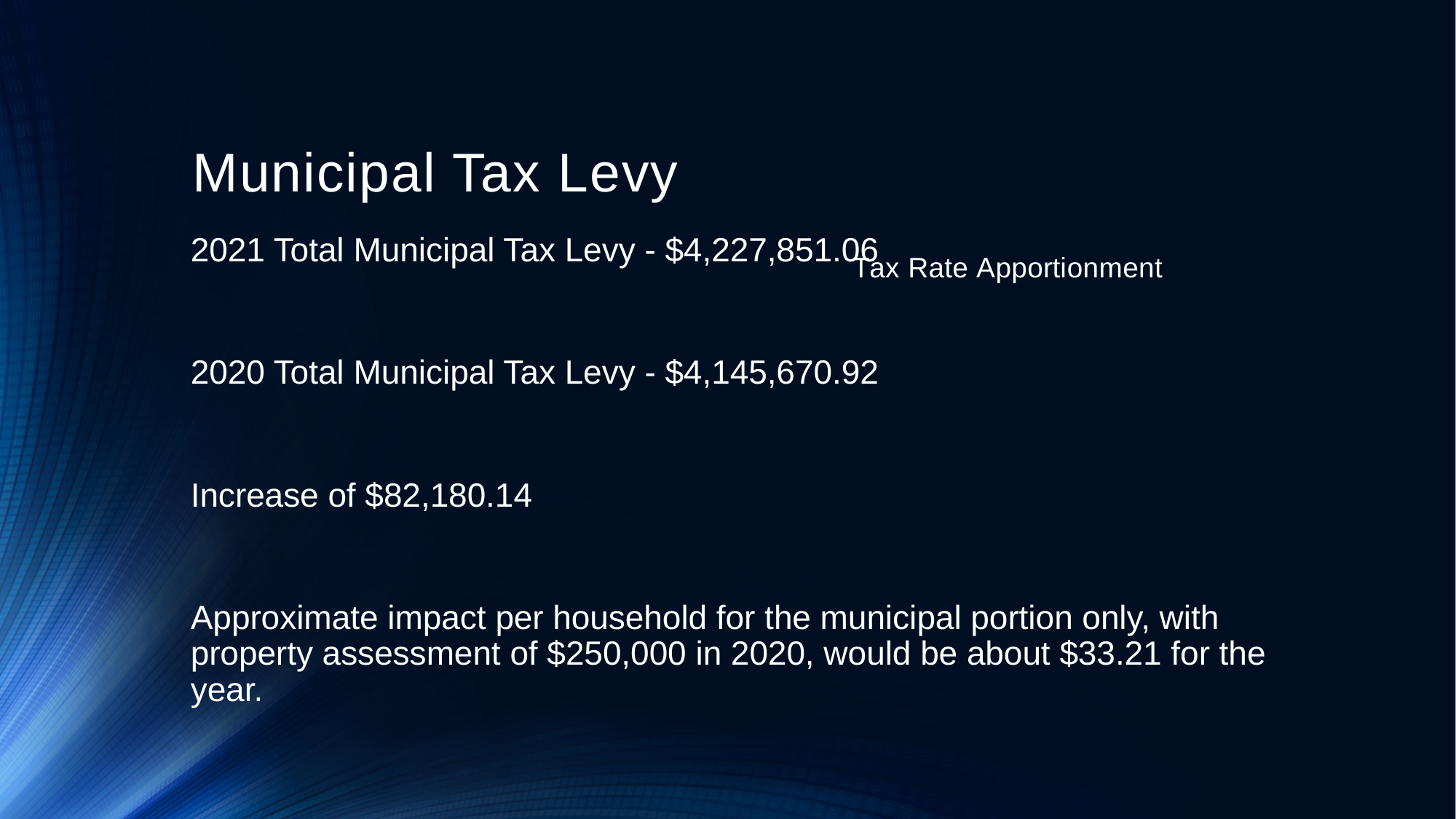

# Municipal Tax Levy

[unsupported chart]

2021 Total Municipal Tax Levy - $4,227,851.06

2020 Total Municipal Tax Levy - $4,145,670.92

Increase of $82,180.14

Approximate impact per household for the municipal portion only, with property assessment of $250,000 in 2020, would be about $33.21 for the year.